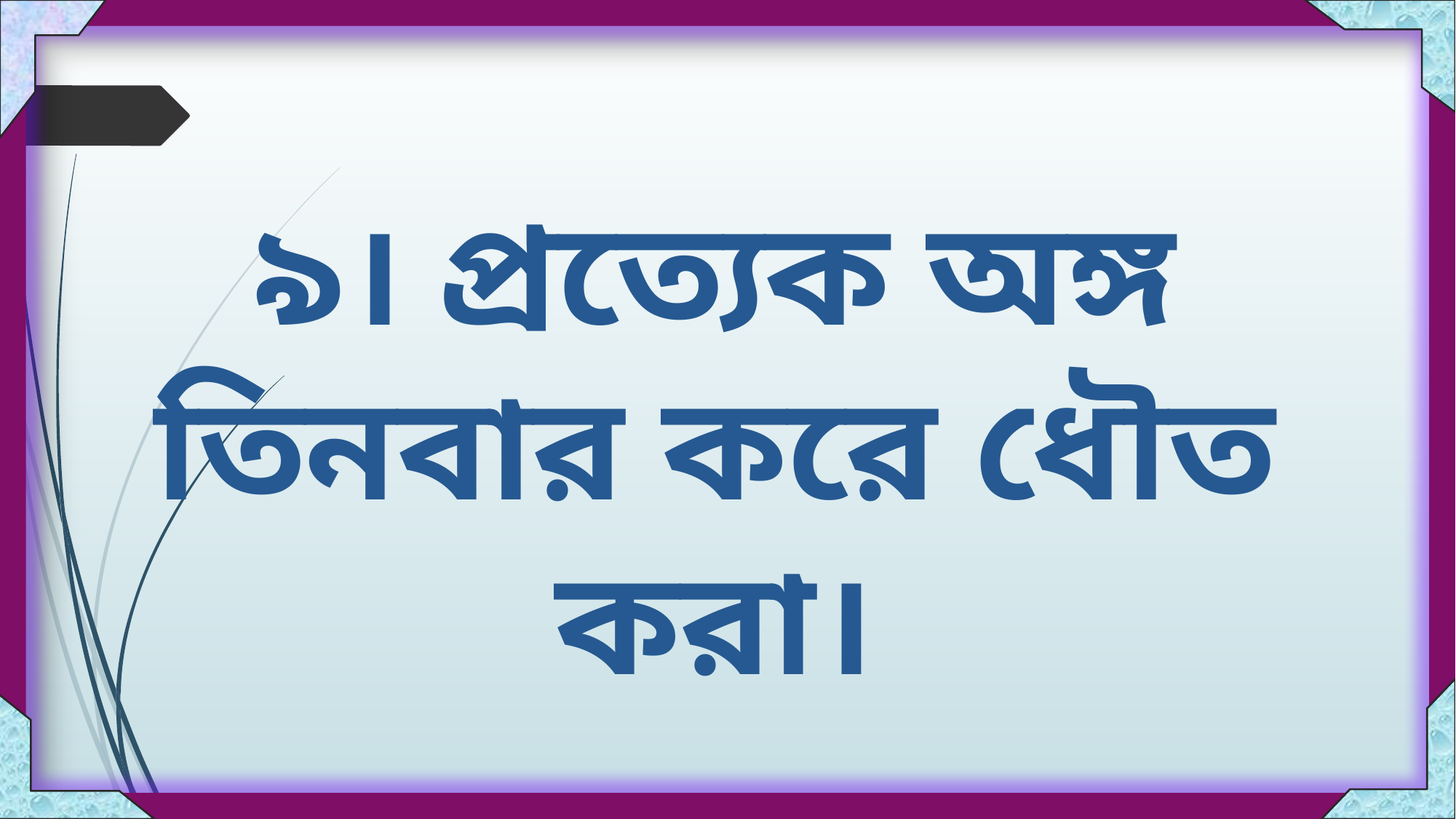

৯। প্রত্যেক অঙ্গ তিনবার করে ধৌত করা।